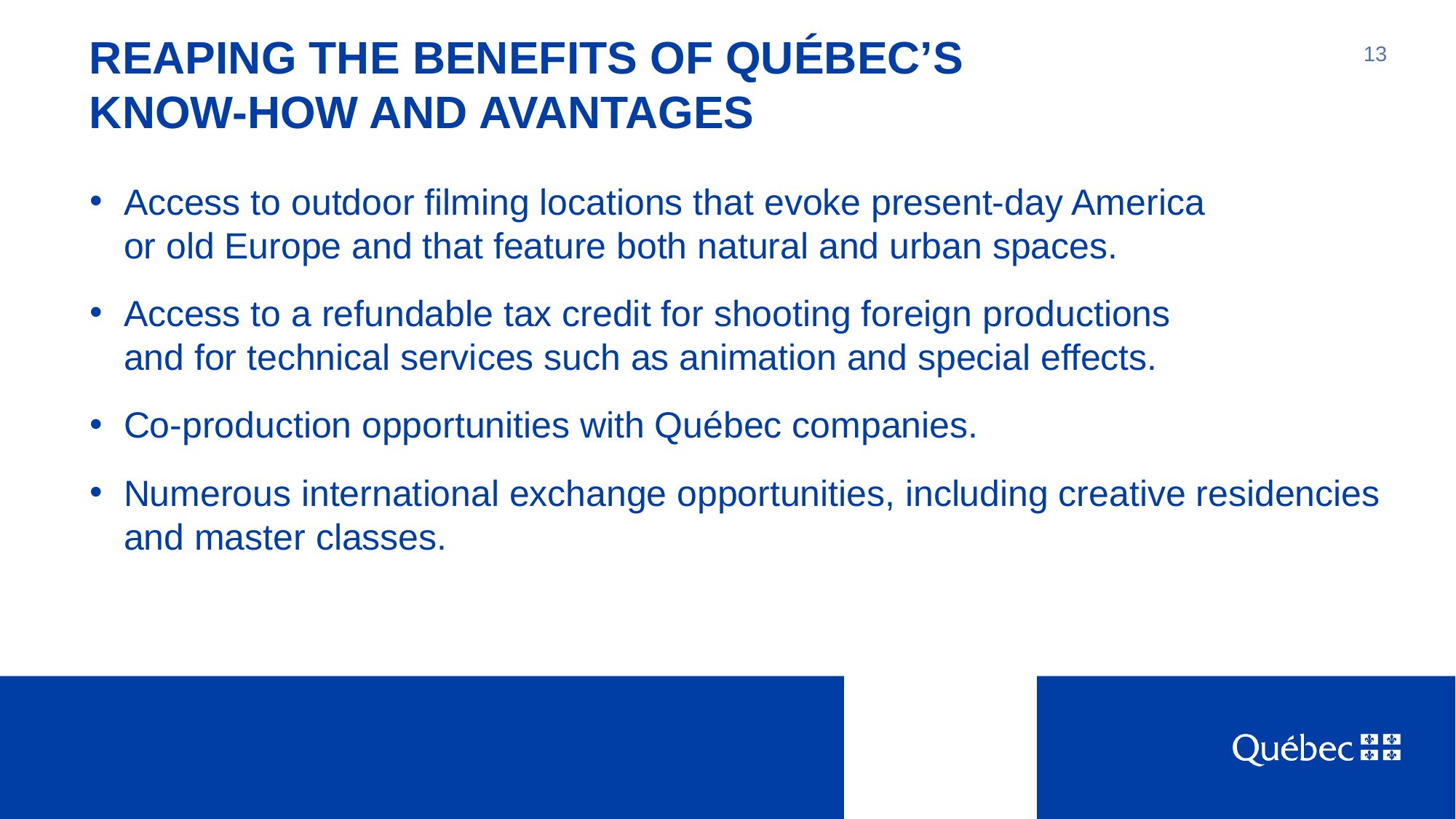

# REAPING THE BENEFITS OF QUÉBEC’S KNOW-HOW AND AVANTAGES
13
Access to outdoor filming locations that evoke present-day America
or old Europe and that feature both natural and urban spaces.
Access to a refundable tax credit for shooting foreign productions
and for technical services such as animation and special effects.
Co-production opportunities with Québec companies.
Numerous international exchange opportunities, including creative residencies and master classes.